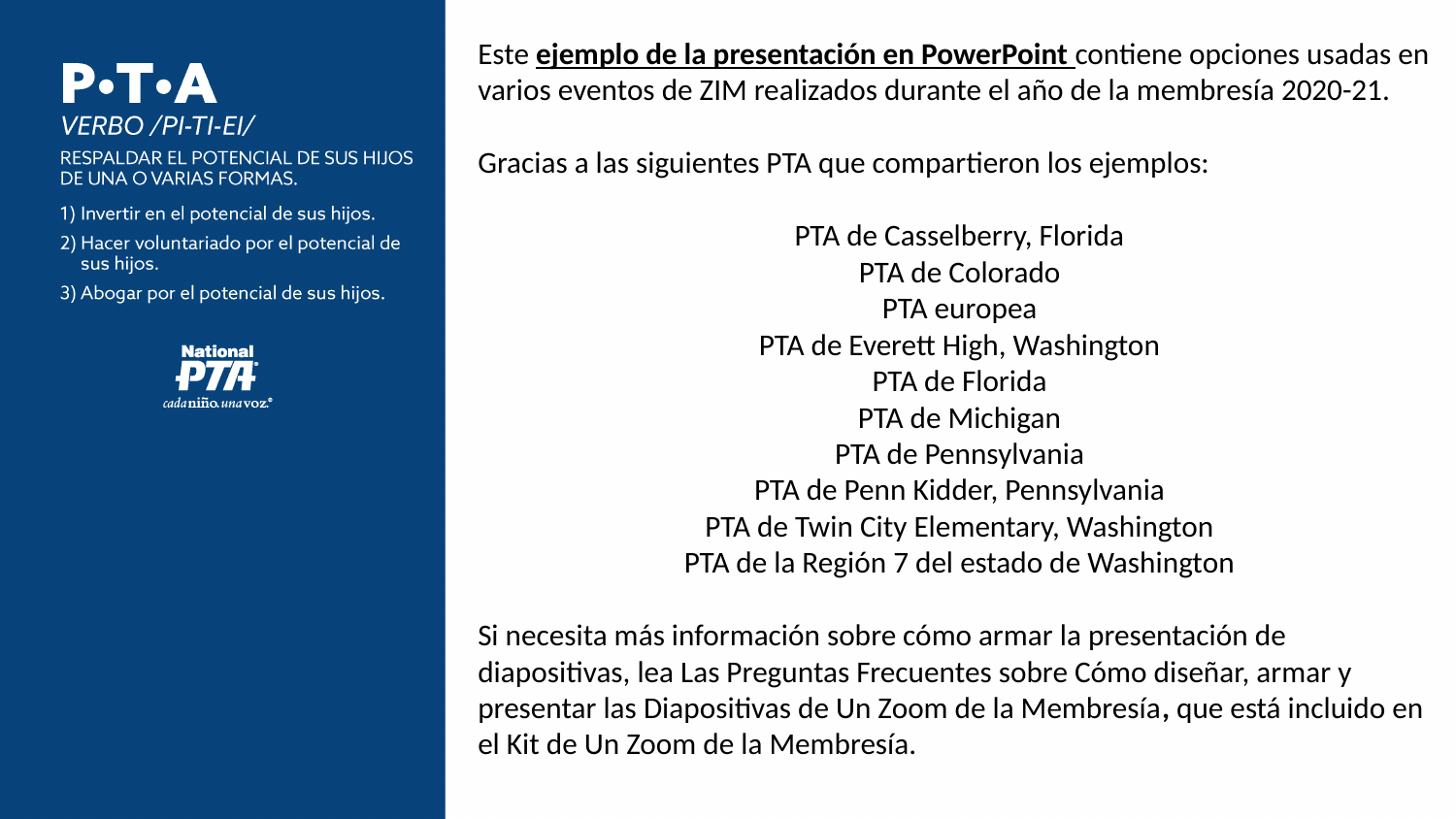

Este ejemplo de la presentación en PowerPoint contiene opciones usadas en varios eventos de ZIM realizados durante el año de la membresía 2020-21.

Gracias a las siguientes PTA que compartieron los ejemplos:

PTA de Casselberry, Florida
PTA de Colorado
PTA europea
PTA de Everett High, Washington
PTA de Florida
PTA de Michigan
PTA de Pennsylvania
PTA de Penn Kidder, Pennsylvania
PTA de Twin City Elementary, Washington
PTA de la Región 7 del estado de Washington

Si necesita más información sobre cómo armar la presentación de diapositivas, lea Las Preguntas Frecuentes sobre Cómo diseñar, armar y presentar las Diapositivas de Un Zoom de la Membresía, que está incluido en el Kit de Un Zoom de la Membresía.